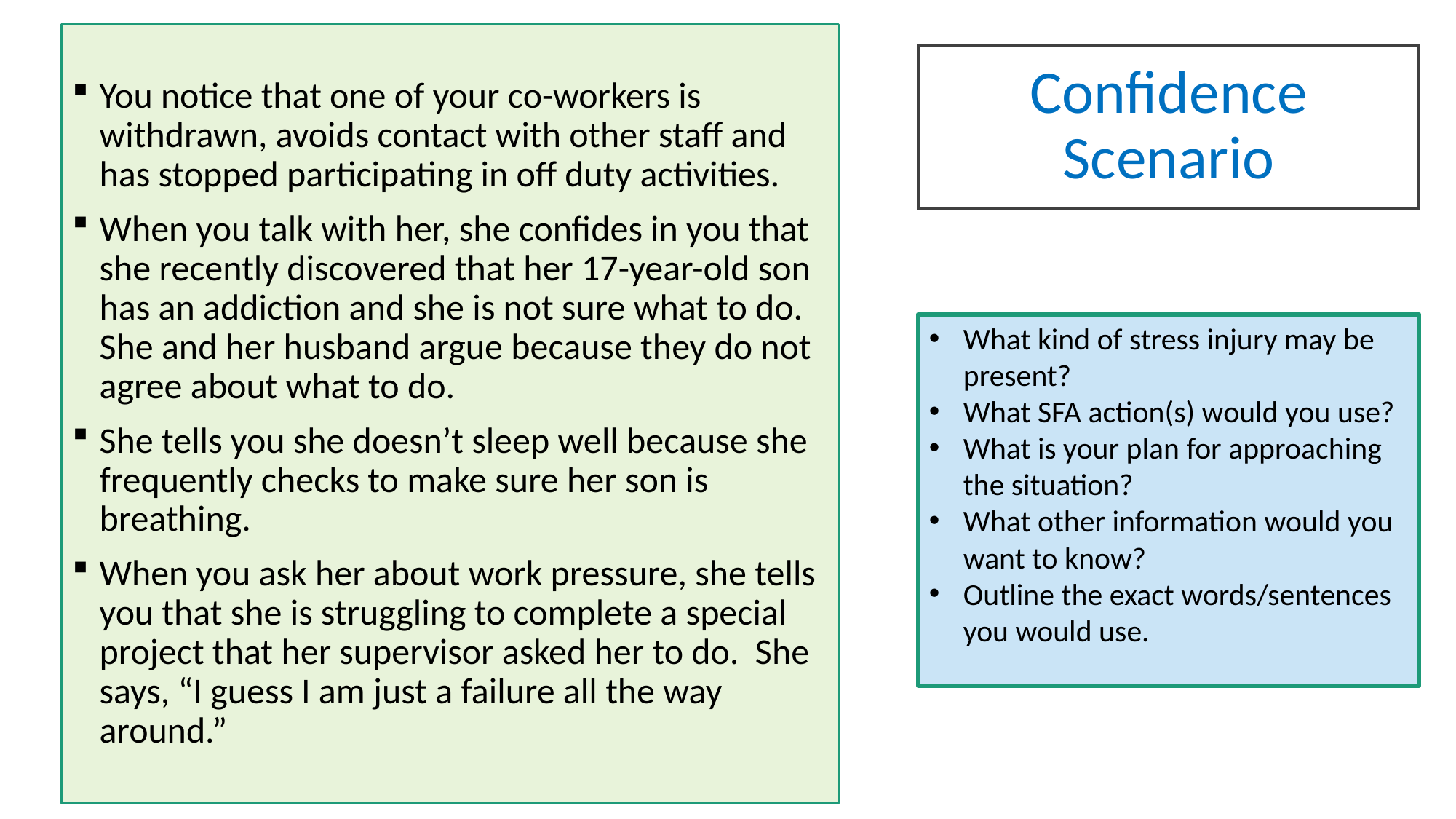

You notice that one of your co-workers is withdrawn, avoids contact with other staff and has stopped participating in off duty activities.
When you talk with her, she confides in you that she recently discovered that her 17-year-old son has an addiction and she is not sure what to do.  She and her husband argue because they do not agree about what to do.
She tells you she doesn’t sleep well because she frequently checks to make sure her son is breathing.
When you ask her about work pressure, she tells you that she is struggling to complete a special project that her supervisor asked her to do.  She says, “I guess I am just a failure all the way around.”
# Confidence Scenario
What kind of stress injury may be present?
What SFA action(s) would you use?
What is your plan for approaching the situation?
What other information would you want to know?
Outline the exact words/sentences you would use.